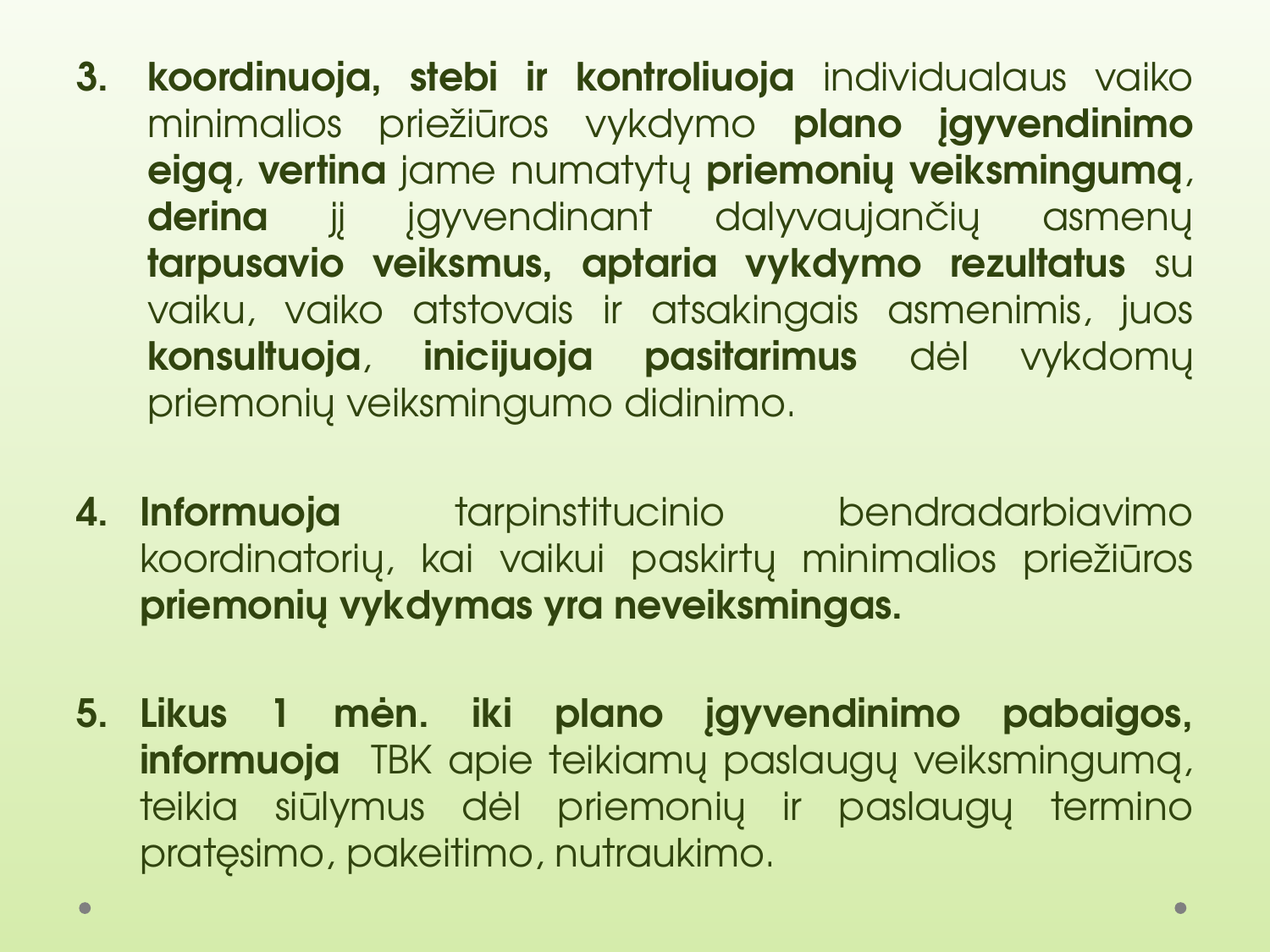

koordinuoja, stebi ir kontroliuoja individualaus vaiko minimalios priežiūros vykdymo plano įgyvendinimo eigą, vertina jame numatytų priemonių veiksmingumą, derina jį įgyvendinant dalyvaujančių asmenų tarpusavio veiksmus, aptaria vykdymo rezultatus su vaiku, vaiko atstovais ir atsakingais asmenimis, juos konsultuoja, inicijuoja pasitarimus dėl vykdomų priemonių veiksmingumo didinimo.

Informuoja tarpinstitucinio bendradarbiavimo koordinatorių, kai vaikui paskirtų minimalios priežiūros priemonių vykdymas yra neveiksmingas.

Likus 1 mėn. iki plano įgyvendinimo pabaigos, informuoja  TBK apie teikiamų paslaugų veiksmingumą, teikia siūlymus dėl priemonių ir paslaugų termino pratęsimo, pakeitimo, nutraukimo.